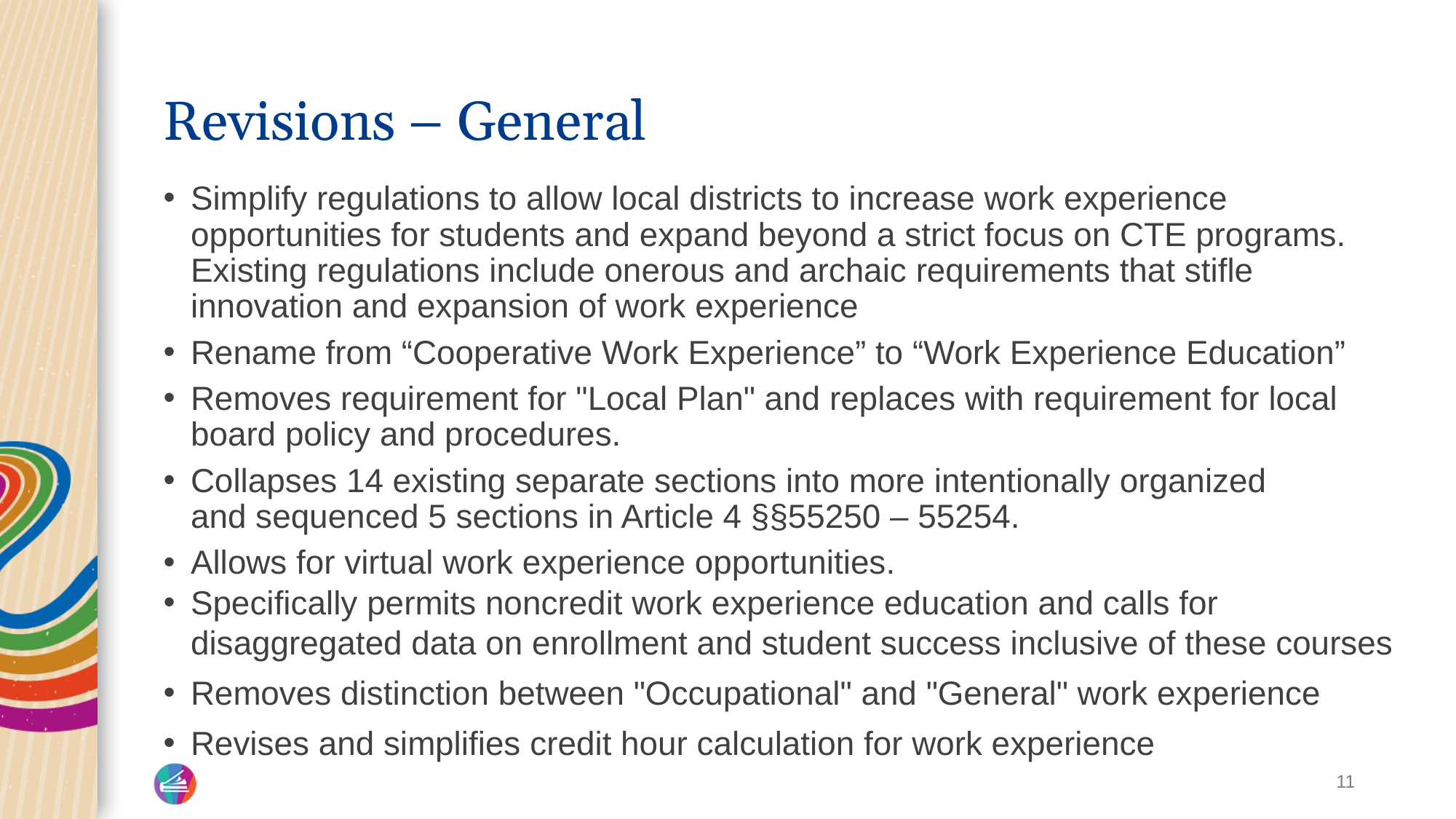

# Revisions – General
Simplify regulations to allow local districts to increase work experience opportunities for students and expand beyond a strict focus on CTE programs.  Existing regulations include onerous and archaic requirements that stifle innovation and expansion of work experience
Rename from “Cooperative Work Experience” to “Work Experience Education”
Removes requirement for "Local Plan" and replaces with requirement for local board policy and procedures.
Collapses 14 existing separate sections into more intentionally organized and sequenced 5 sections in Article 4 §§55250 – 55254.
Allows for virtual work experience opportunities.
Specifically permits noncredit work experience education and calls for disaggregated data on enrollment and student success inclusive of these courses
Removes distinction between "Occupational" and "General" work experience
Revises and simplifies credit hour calculation for work experience

11